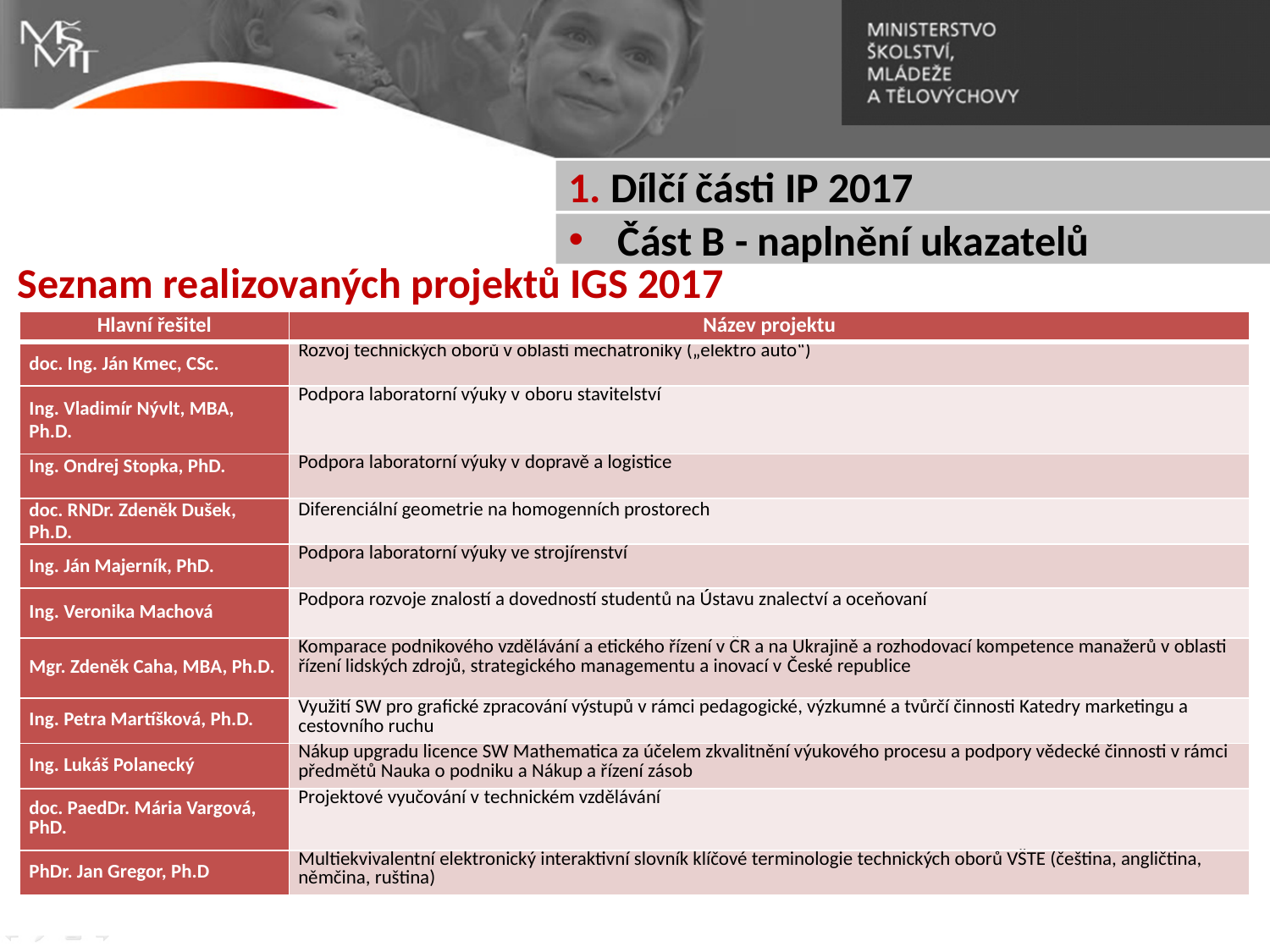

1. Dílčí části IP 2017
  Část B - naplnění ukazatelů
Seznam realizovaných projektů IGS 2017
| Hlavní řešitel | Název projektu |
| --- | --- |
| doc. Ing. Ján Kmec, CSc. | Rozvoj technických oborů v oblasti mechatroniky („elektro auto“) |
| Ing. Vladimír Nývlt, MBA, Ph.D. | Podpora laboratorní výuky v oboru stavitelství |
| Ing. Ondrej Stopka, PhD. | Podpora laboratorní výuky v dopravě a logistice |
| doc. RNDr. Zdeněk Dušek, Ph.D. | Diferenciální geometrie na homogenních prostorech |
| Ing. Ján Majerník, PhD. | Podpora laboratorní výuky ve strojírenství |
| Ing. Veronika Machová | Podpora rozvoje znalostí a dovedností studentů na Ústavu znalectví a oceňovaní |
| Mgr. Zdeněk Caha, MBA, Ph.D. | Komparace podnikového vzdělávání a etického řízení v ČR a na Ukrajině a rozhodovací kompetence manažerů v oblasti řízení lidských zdrojů, strategického managementu a inovací v České republice |
| Ing. Petra Martíšková, Ph.D. | Využití SW pro grafické zpracování výstupů v rámci pedagogické, výzkumné a tvůrčí činnosti Katedry marketingu a cestovního ruchu |
| Ing. Lukáš Polanecký | Nákup upgradu licence SW Mathematica za účelem zkvalitnění výukového procesu a podpory vědecké činnosti v rámci předmětů Nauka o podniku a Nákup a řízení zásob |
| doc. PaedDr. Mária Vargová, PhD. | Projektové vyučování v technickém vzdělávání |
| PhDr. Jan Gregor, Ph.D | Multiekvivalentní elektronický interaktivní slovník klíčové terminologie technických oborů VŠTE (čeština, angličtina, němčina, ruština) |
7